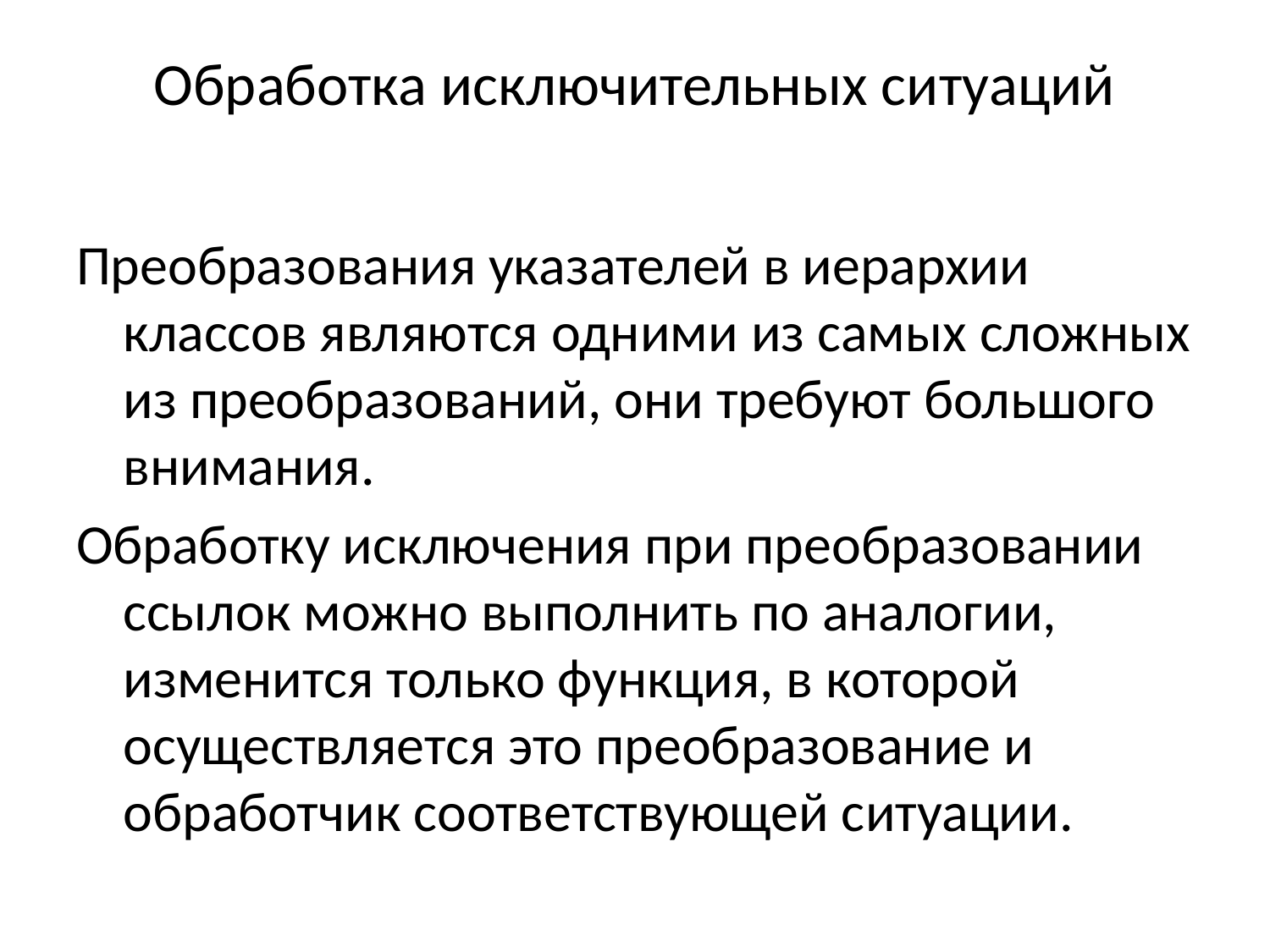

# Обработка исключительных ситуаций
Преобразования указателей в иерархии классов являются одними из самых сложных из преобразований, они требуют большого внимания.
Обработку исключения при преобразовании ссылок можно выполнить по аналогии, изменится только функция, в которой осуществляется это преобразование и обработчик соответствующей ситуации.